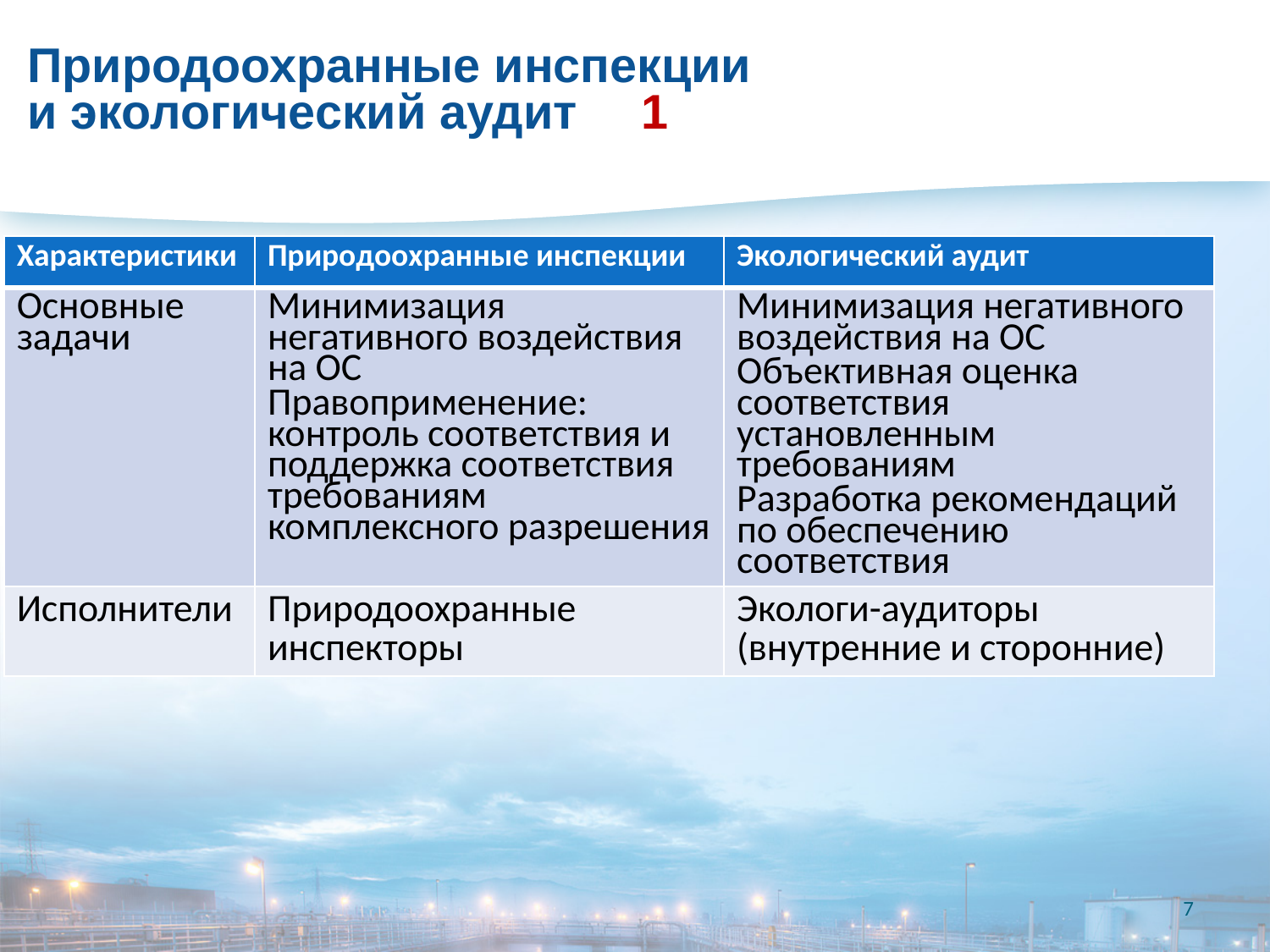

# Природоохранные инспекции и экологический аудит 			1
| Характеристики | Природоохранные инспекции | Экологический аудит |
| --- | --- | --- |
| Основные задачи | Минимизация негативного воздействия на ОС Правоприменение: контроль соответствия и поддержка соответствия требованиям комплексного разрешения | Минимизация негативного воздействия на ОС Объективная оценка соответствия установленным требованиям Разработка рекомендаций по обеспечению соответствия |
| Исполнители | Природоохранные инспекторы | Экологи-аудиторы (внутренние и сторонние) |
7